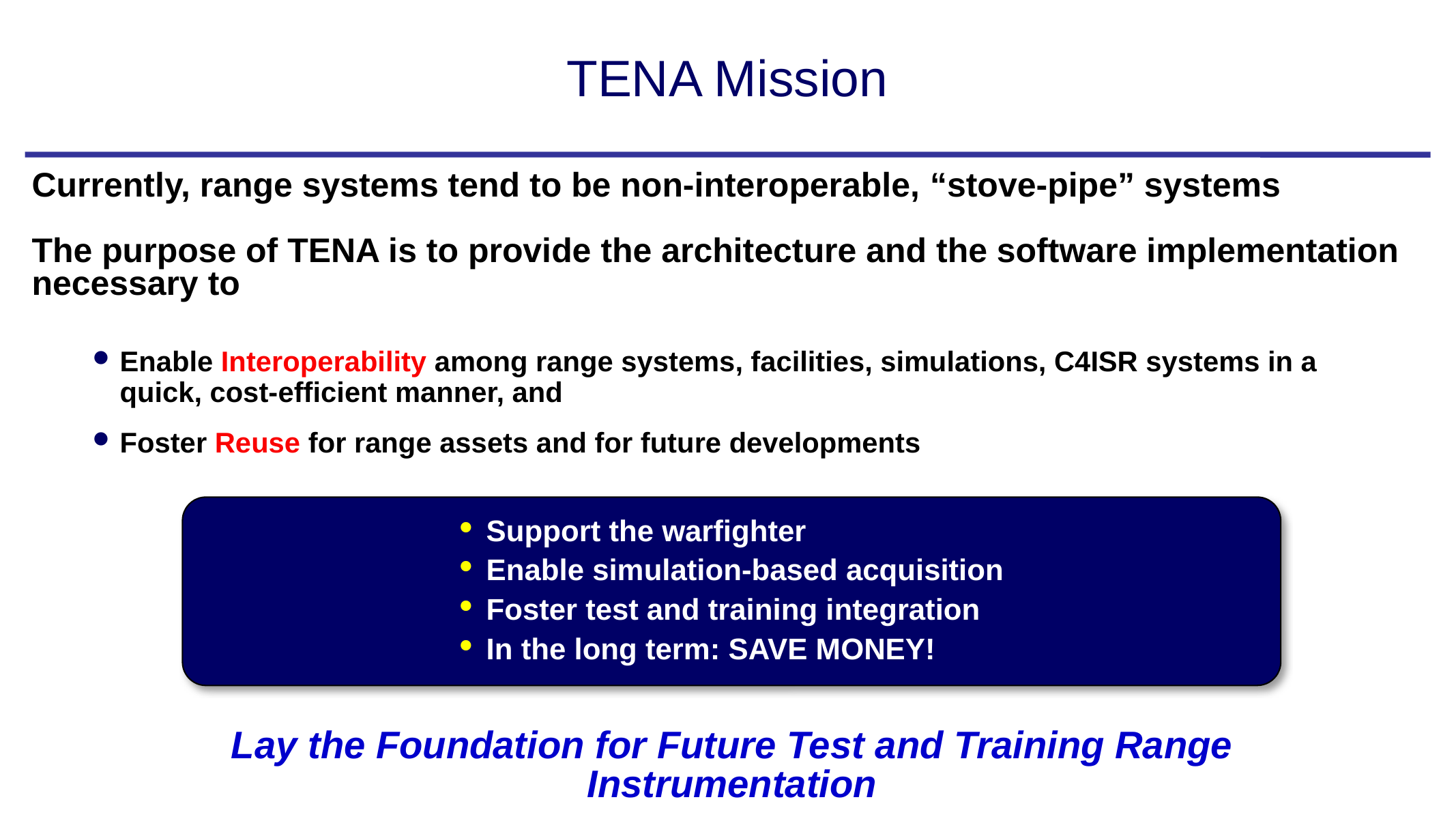

# TENA Mission
Currently, range systems tend to be non-interoperable, “stove-pipe” systems

The purpose of TENA is to provide the architecture and the software implementation necessary to
Enable Interoperability among range systems, facilities, simulations, C4ISR systems in a quick, cost-efficient manner, and
Foster Reuse for range assets and for future developments
Support the warfighter
Enable simulation-based acquisition
Foster test and training integration
In the long term: SAVE MONEY!
Lay the Foundation for Future Test and Training Range Instrumentation